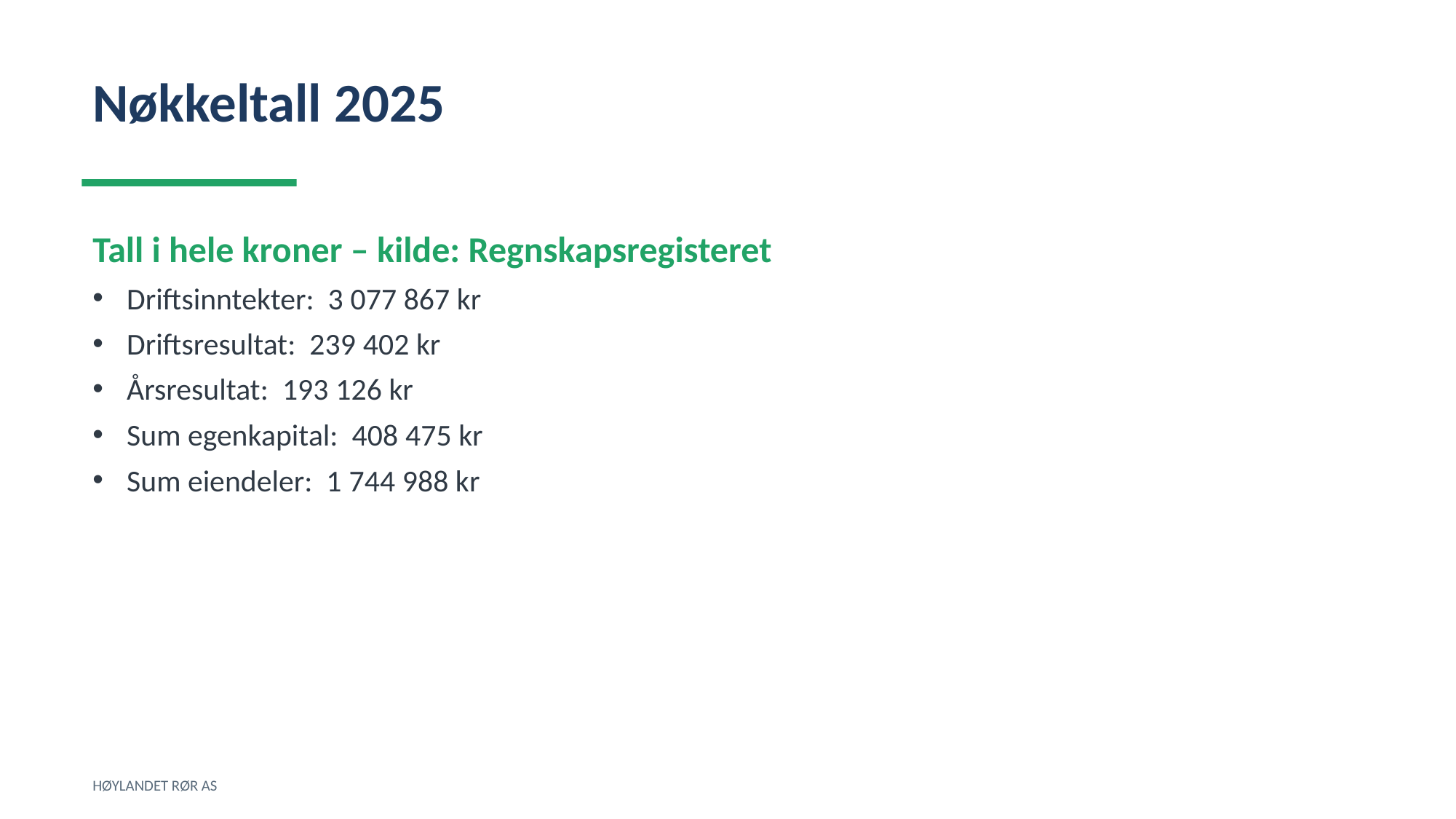

Nøkkeltall 2025

Tall i hele kroner – kilde: Regnskapsregisteret
Driftsinntekter:  3 077 867 kr
Driftsresultat:  239 402 kr
Årsresultat:  193 126 kr
Sum egenkapital:  408 475 kr
Sum eiendeler:  1 744 988 kr
HØYLANDET RØR AS